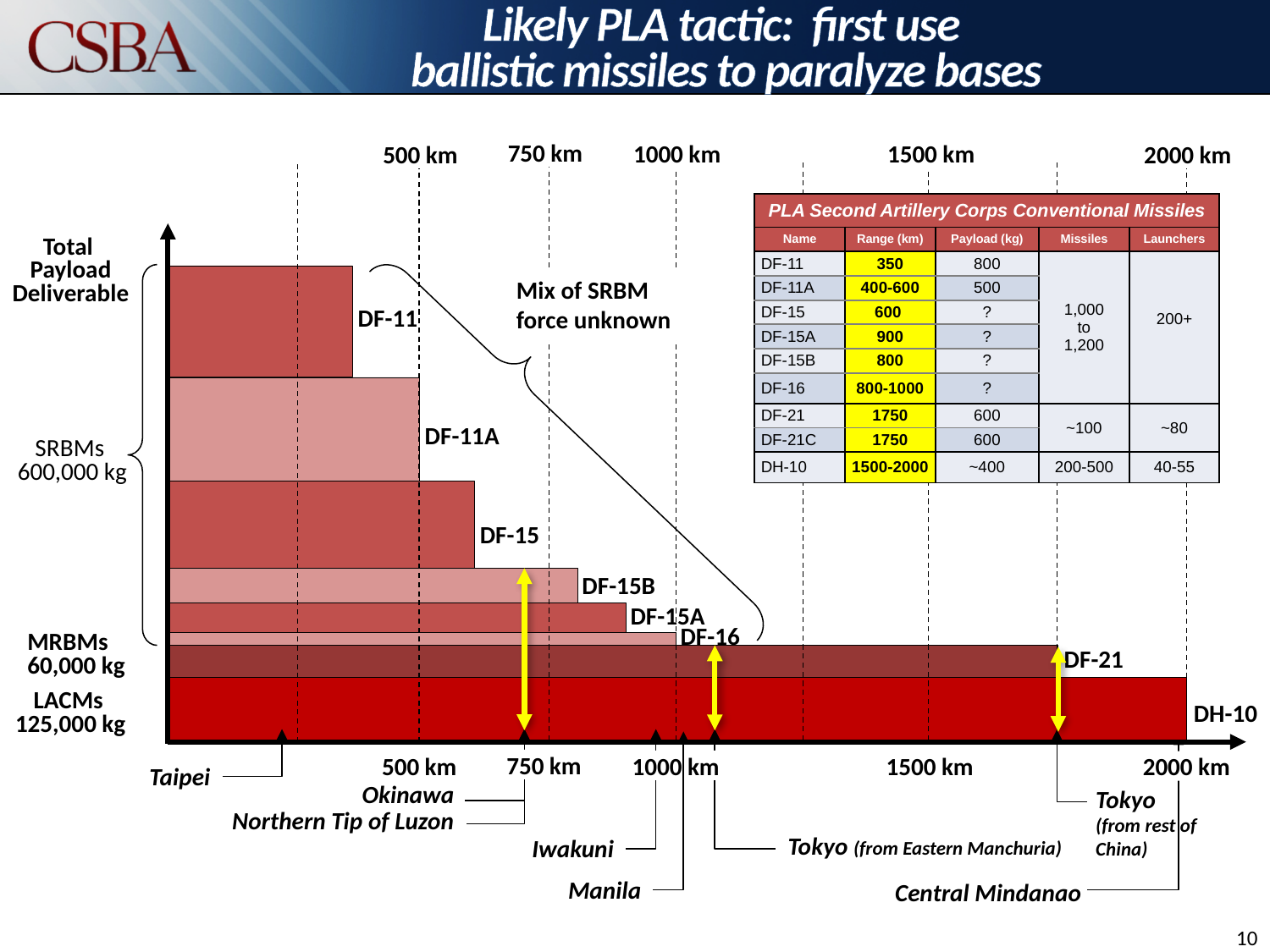

#
Likely PLA tactic:  first use
ballistic missiles to paralyze bases
750 km
1000 km
1500 km
2000 km
500 km

| PLA Second Artillery Corps Conventional Missiles |  |  |  |  |
| --- | --- | --- | --- | --- |
| Name | Range (km) | Payload (kg) | Missiles | Launchers |
| DF-11 | 350 | 800 | 1,000 to 1,200 | 200+ |
| DF-11A | 400-600 | 500 |  |  |
| DF-15 | 600 | ? |  |  |
| DF-15A | 900 | ? |  |  |
| DF-15B | 800 | ? |  |  |
| DF-16 | 800-1000 | ? |  |  |
| DF-21 | 1750 | 600 | ~100 | ~80 |
| DF-21C | 1750 | 600 |  |  |
| DH-10 | 1500-2000 | ~400 | 200-500 | 40-55 |
Total
Payload
Deliverable

Mix of SRBM force unknown
DF-11

DF-11A
SRBMs
600,000 kg

DF-15
DF-15B

DF-15A

DF-16
MRBMs
60,000 kg

DF-21

LACMs
125,000 kg
DH-10

750 km
1000 km
1500 km
2000 km
500 km
Taipei
Okinawa
Northern Tip of Luzon
Tokyo
(from rest of China)
Tokyo (from Eastern Manchuria)
Iwakuni
Manila
Central Mindanao
10